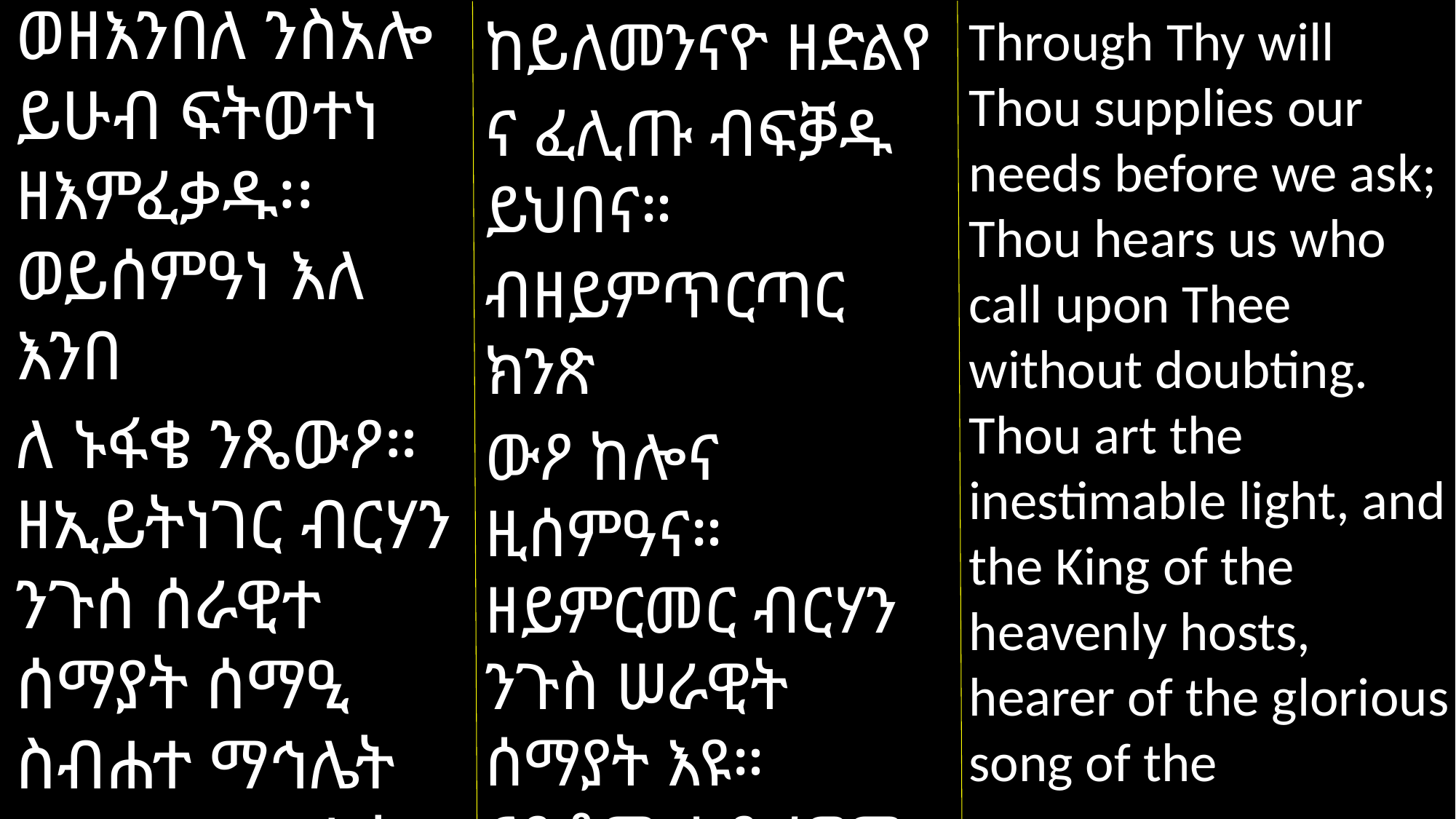

ወዘእንበለ ንስአሎ ይሁብ ፍትወተነ ዘእምፈቃዱ፡፡ ወይሰምዓነ እለ እንበ
ለ ኑፋቄ ንጼውዖ። ዘኢይትነገር ብርሃን ንጉሰ ሰራዊተ ሰማያት ሰማዒ ስብሐተ ማኅሌት ዘሊቃነ መላእክት
Through Thy will Thou supplies our needs before we ask; Thou hears us who call upon Thee without doubting. Thou art the inestimable light, and the King of the heavenly hosts, hearer of the glorious song of the
ከይለመንናዮ ዘድልየ
ና ፈሊጡ ብፍቓዱ ይህበና።
ብዘይምጥርጣር  ክንጽ
ውዖ ከሎና ዚሰምዓና። ዘይምርመር ብርሃን ንጉስ ሠራዊት ሰማያት እዩ። ናይቶም ሓዲሩዎም ዚነብር ሊቃነ መላእክቲ